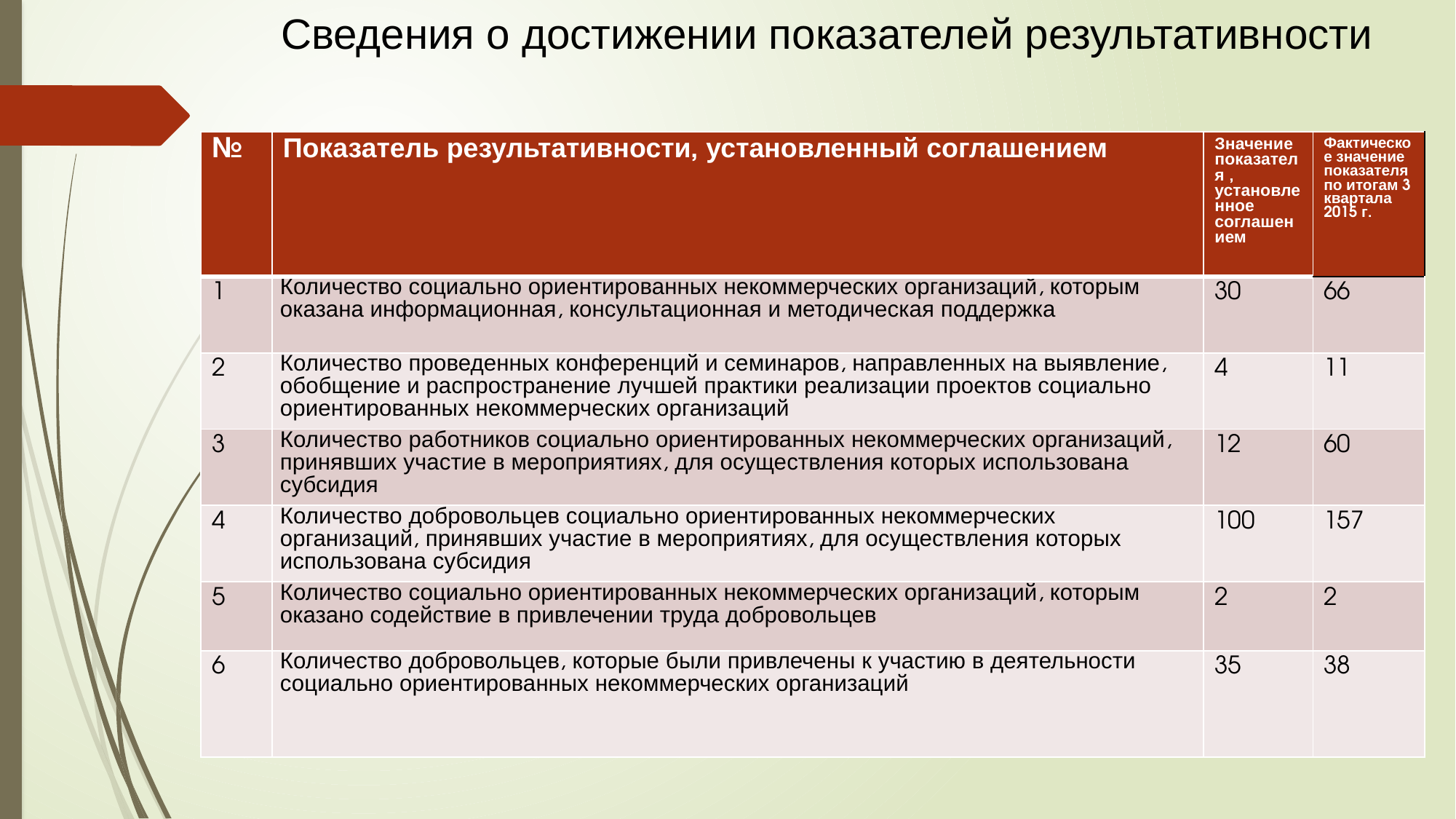

# Сведения о достижении показателей результативности
| № | Показатель результативности, установленный соглашением | Значение показателя , установленное соглашением | Фактическое значение показателя по итогам 3 квартала 2015 г. |
| --- | --- | --- | --- |
| 1 | Количество социально ориентированных некоммерческих организаций, которым оказана информационная, консультационная и методическая поддержка | 30 | 66 |
| 2 | Количество проведенных конференций и семинаров, направленных на выявление, обобщение и распространение лучшей практики реализации проектов социально ориентированных некоммерческих организаций | 4 | 11 |
| 3 | Количество работников социально ориентированных некоммерческих организаций, принявших участие в мероприятиях, для осуществления которых использована субсидия | 12 | 60 |
| 4 | Количество добровольцев социально ориентированных некоммерческих организаций, принявших участие в мероприятиях, для осуществления которых использована субсидия | 100 | 157 |
| 5 | Количество социально ориентированных некоммерческих организаций, которым оказано содействие в привлечении труда добровольцев | 2 | 2 |
| 6 | Количество добровольцев, которые были привлечены к участию в деятельности социально ориентированных некоммерческих организаций | 35 | 38 |